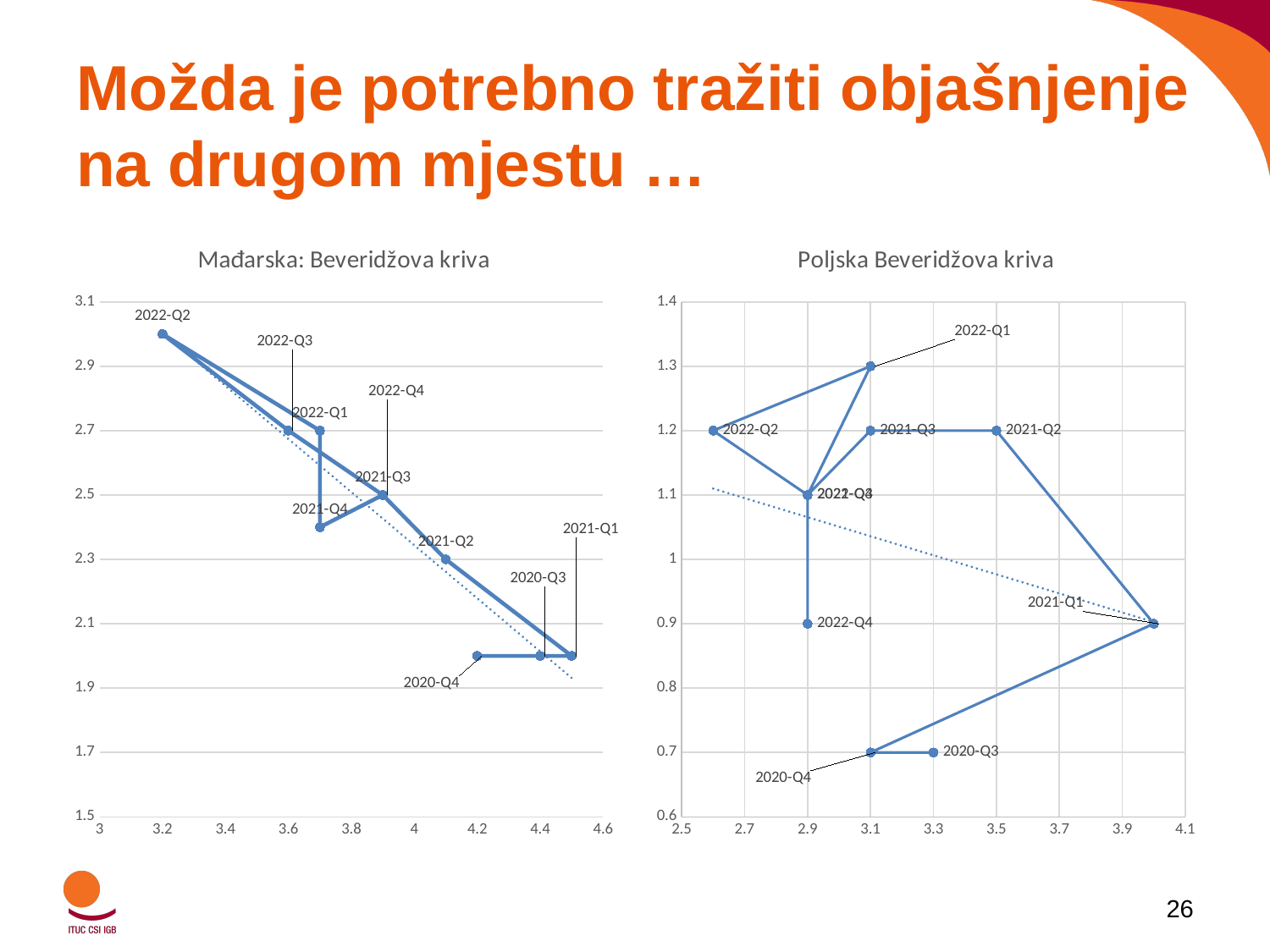

# Možda je potrebno tražiti objašnjenje na drugom mjestu …

### Chart: Mađarska: Beveridžova kriva

| Category | Vacancies |
|---|---|

### Chart: Poljska Beveridžova kriva

| Category | Vacancies |
|---|---|
26